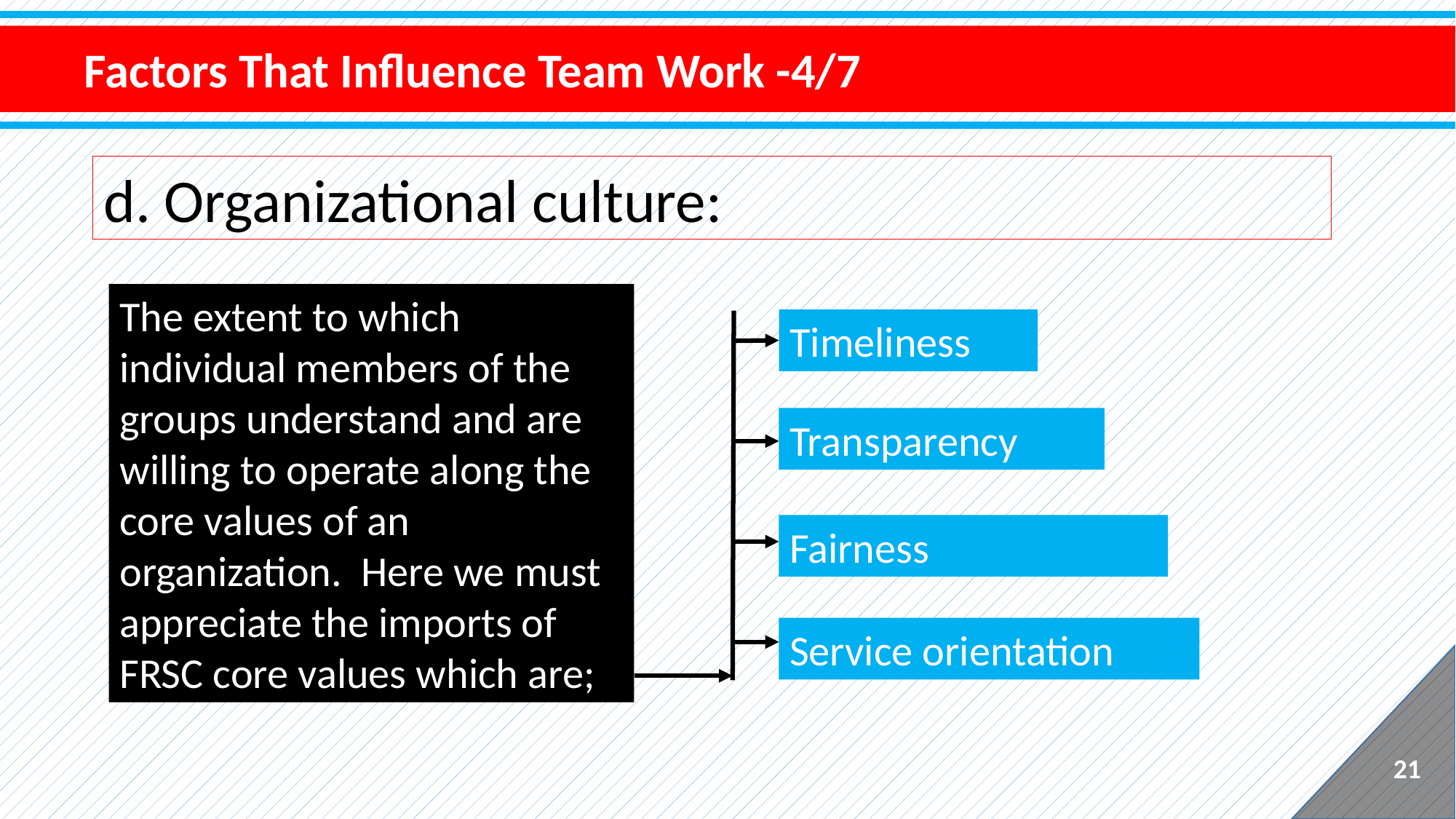

Factors That Influence Team Work -4/7
d. Organizational culture:
The extent to which individual members of the groups understand and are willing to operate along the core values of an organization.  Here we must appreciate the imports of FRSC core values which are;
Timeliness
Transparency
Fairness
Service orientation

21